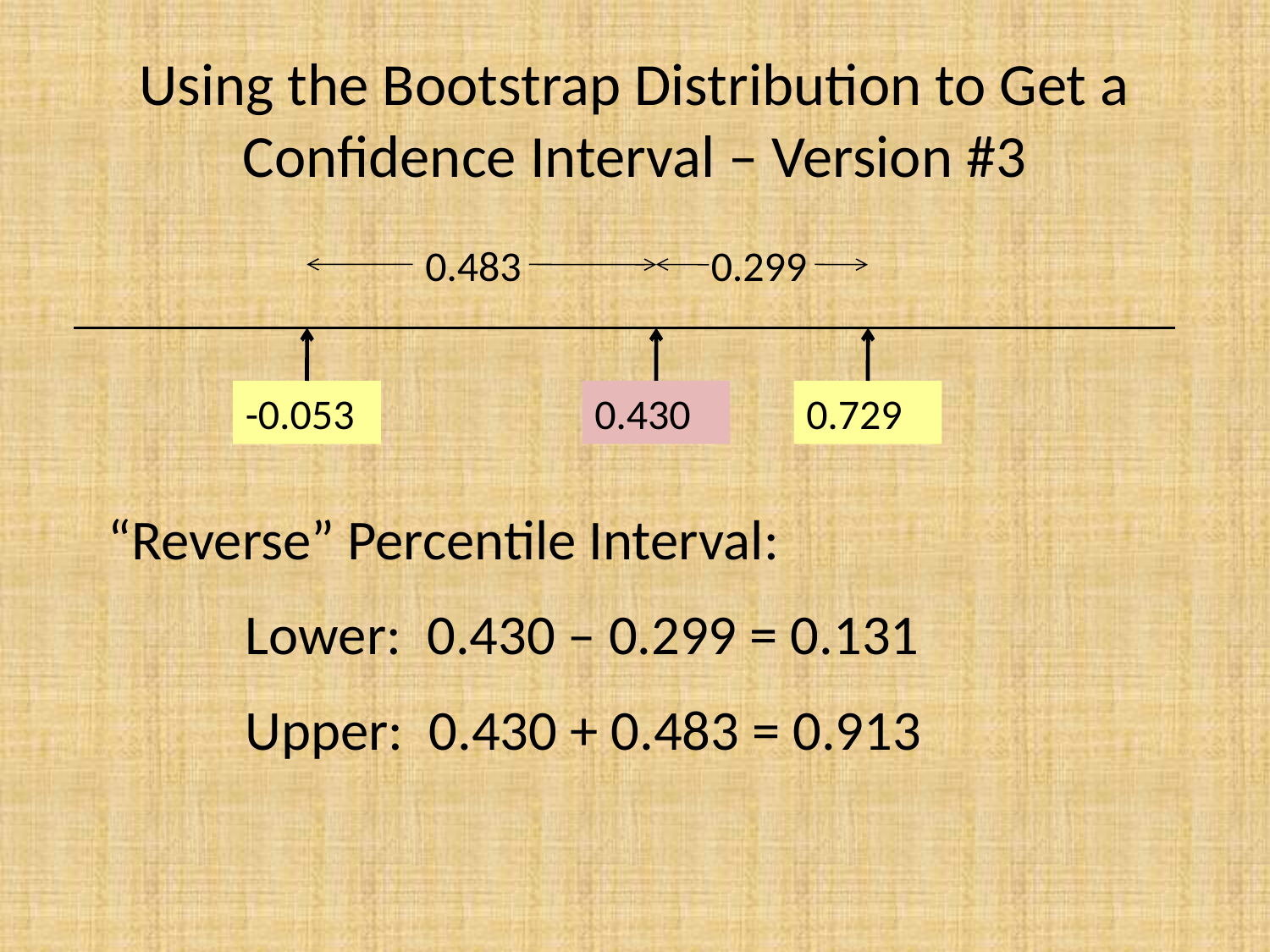

# Using the Bootstrap Distribution to Get a Confidence Interval – Version #3
0.483
0.299
0.430
-0.053
0.729
“Reverse” Percentile Interval:
Lower:  0.430 – 0.299 = 0.131
Upper:  0.430 + 0.483 = 0.913